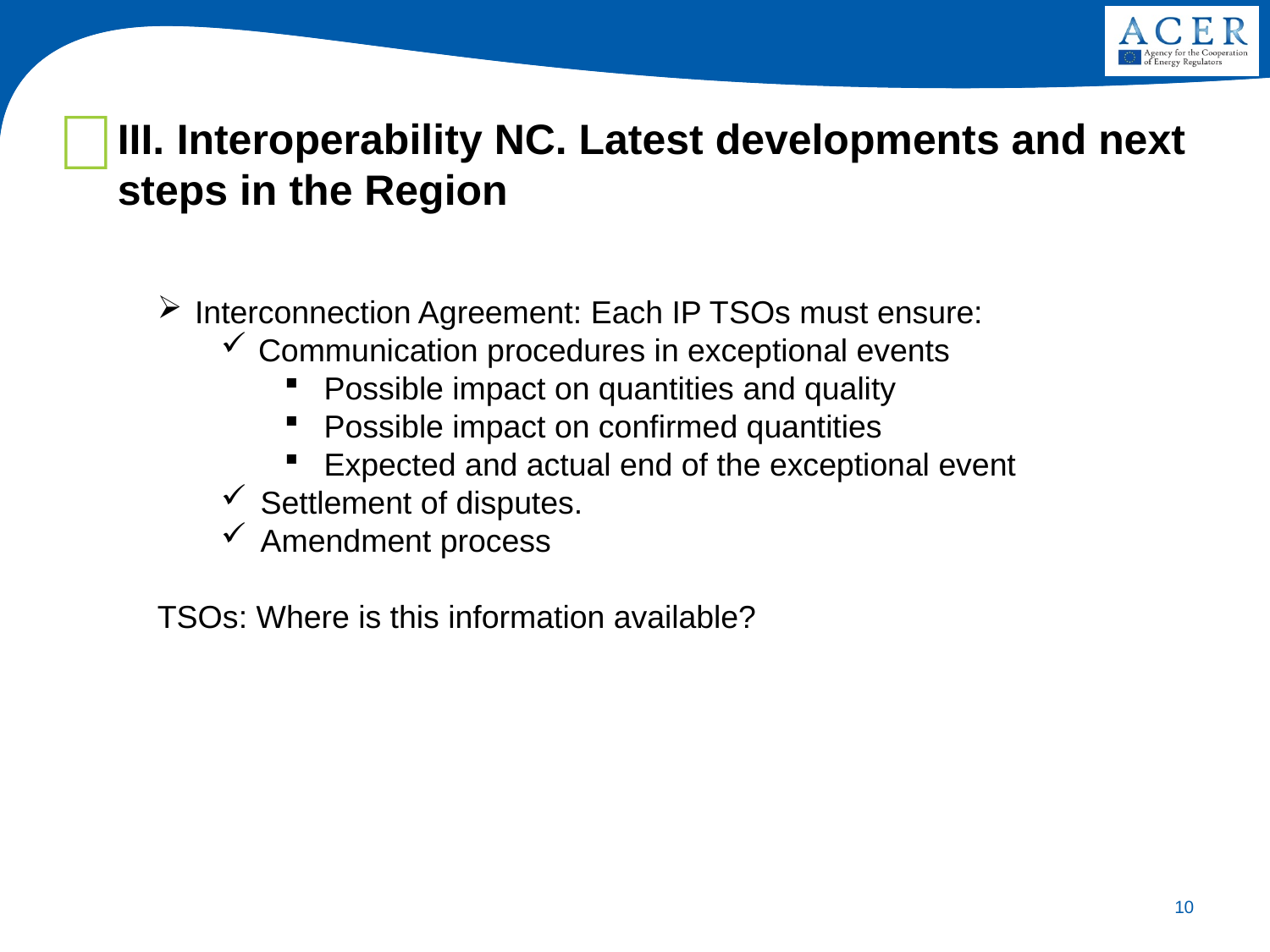

III. Interoperability NC. Latest developments and next steps in the Region
Interconnection Agreement: Each IP TSOs must ensure:
Communication procedures in exceptional events
Possible impact on quantities and quality
Possible impact on confirmed quantities
Expected and actual end of the exceptional event
Settlement of disputes.
Amendment process

TSOs: Where is this information available?